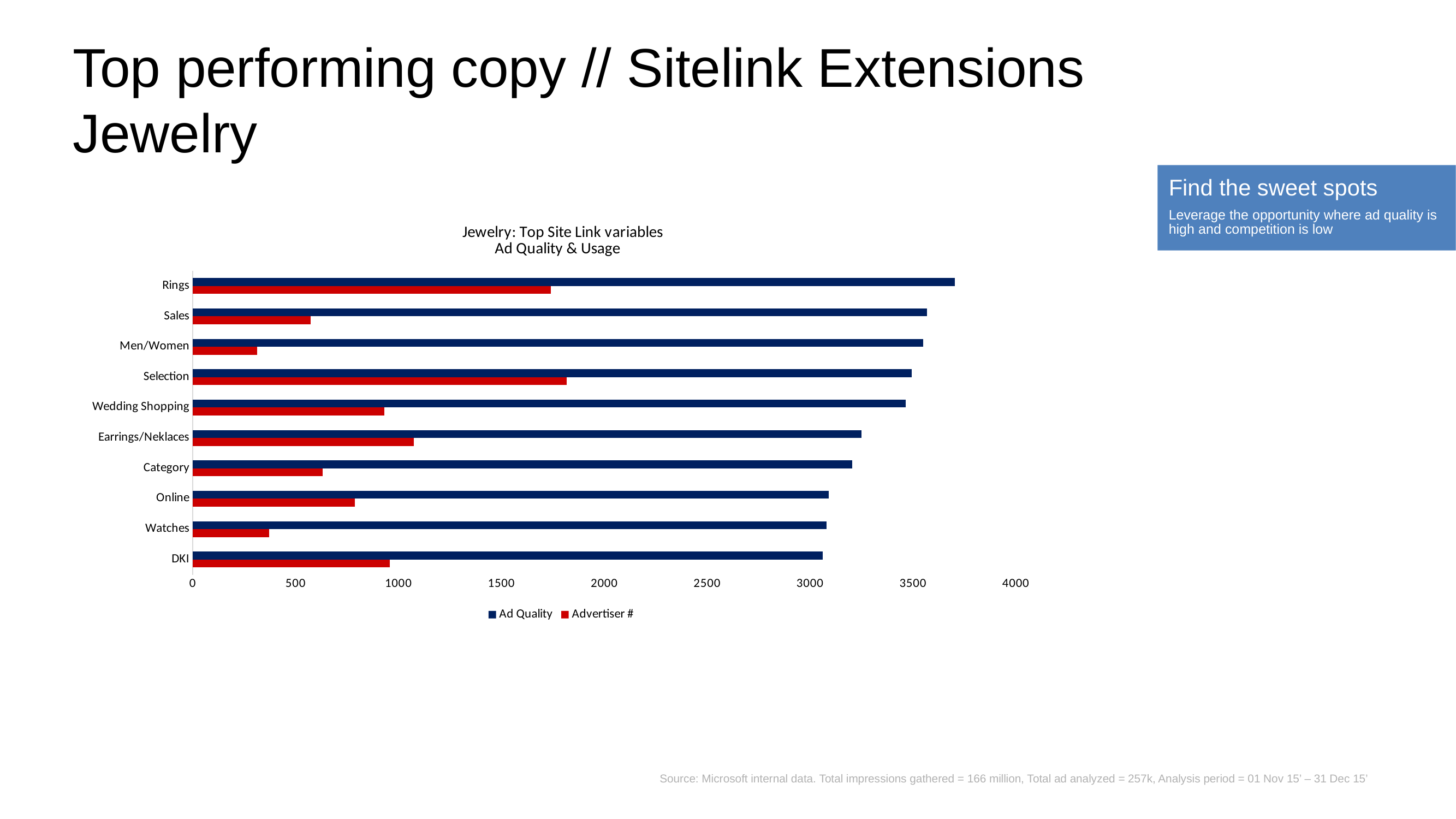

# Top performing copy // Sitelink Extensions Jewelry
Find the sweet spots
Leverage the opportunity where ad quality is high and competition is low

### Chart:  Jewelry: Top Site Link variables
Ad Quality & Usage

| Category | Advertiser # | Ad Quality |
|---|---|---|
| DKI | 956.0 | 3062.0 |
| Watches | 371.0 | 3081.0 |
| Online | 788.0 | 3091.0 |
| Category | 630.0 | 3204.0 |
| Earrings/Neklaces | 1075.0 | 3250.0 |
| Wedding Shopping | 932.0 | 3464.0 |
| Selection | 1817.0 | 3494.0 |
| Men/Women | 313.0 | 3550.0 |
| Sales | 573.0 | 3568.0 |
| Rings | 1741.0 | 3702.0 |
Source: Microsoft internal data. Total impressions gathered = 166 million, Total ad analyzed = 257k, Analysis period = 01 Nov 15’ – 31 Dec 15’